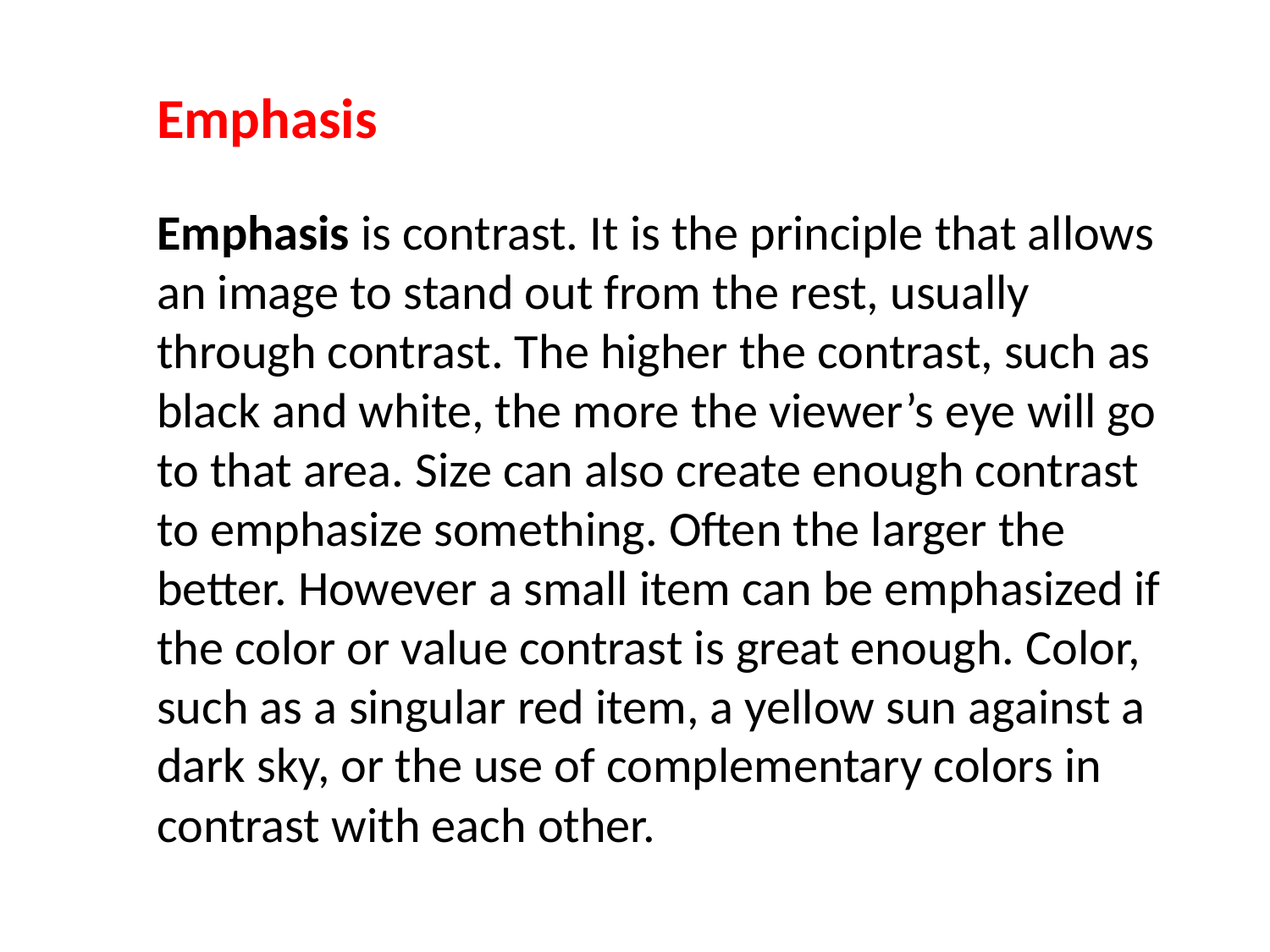

Emphasis

Emphasis is contrast. It is the principle that allows an image to stand out from the rest, usually through contrast. The higher the contrast, such as black and white, the more the viewer’s eye will go to that area. Size can also create enough contrast to emphasize something. Often the larger the better. However a small item can be emphasized if the color or value contrast is great enough. Color, such as a singular red item, a yellow sun against a dark sky, or the use of complementary colors in contrast with each other.